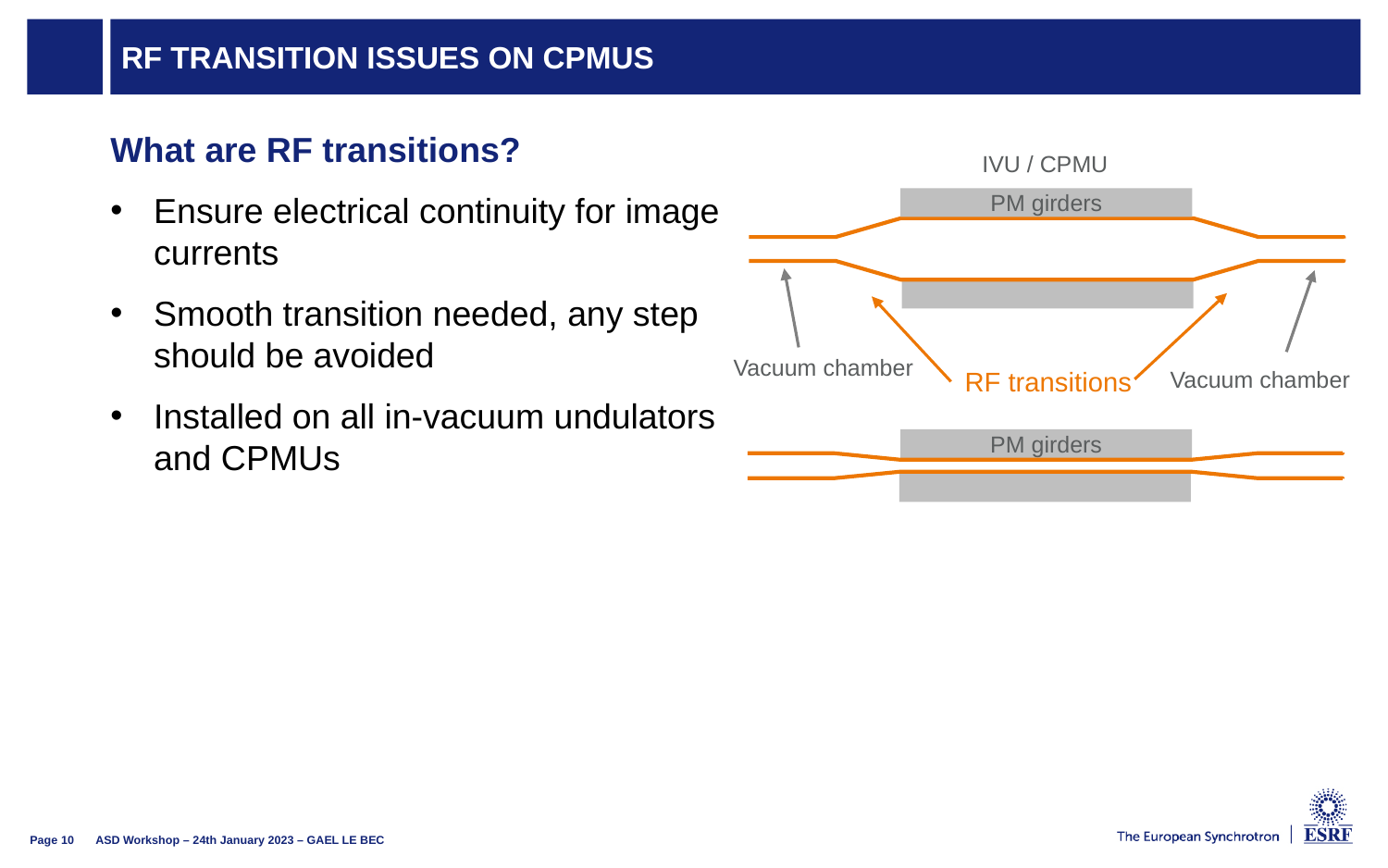

# RF transition issues on CPMUs
What are RF transitions?
Ensure electrical continuity for image currents
Smooth transition needed, any step should be avoided
Installed on all in-vacuum undulators and CPMUs
IVU / CPMU
PM girders

Vacuum chamber
Vacuum chamber
RF transitions
PM girders

ASD Workshop – 24th January 2023 – GAEL LE BEC
Page 10